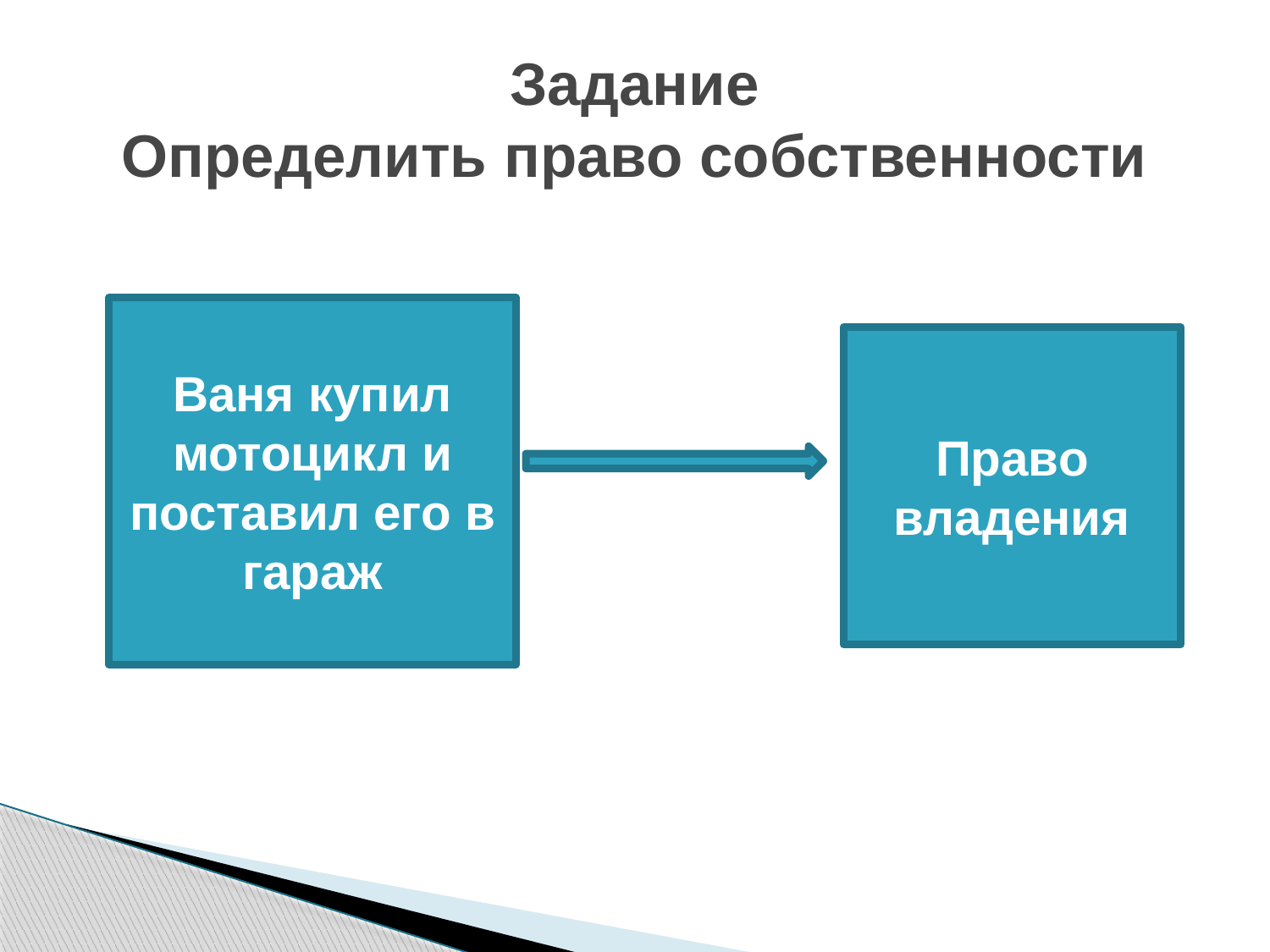

# Задание Определить право собственности

Ваня купил мотоцикл и поставил его в гараж
Право владения